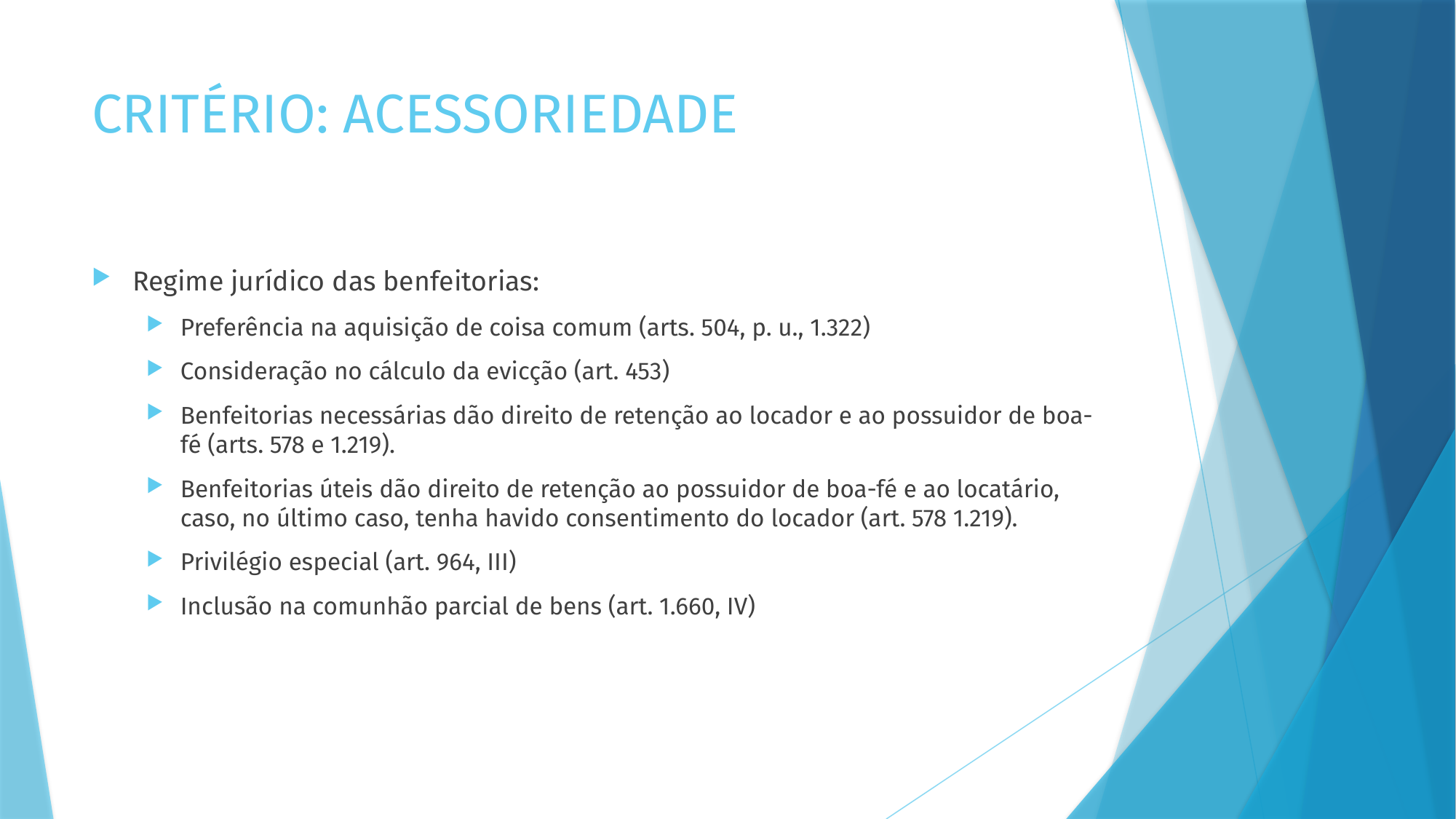

# CRITÉRIO: ACESSORIEDADE
Regime jurídico das benfeitorias:
Preferência na aquisição de coisa comum (arts. 504, p. u., 1.322)
Consideração no cálculo da evicção (art. 453)
Benfeitorias necessárias dão direito de retenção ao locador e ao possuidor de boa-fé (arts. 578 e 1.219).
Benfeitorias úteis dão direito de retenção ao possuidor de boa-fé e ao locatário, caso, no último caso, tenha havido consentimento do locador (art. 578 1.219).
Privilégio especial (art. 964, III)
Inclusão na comunhão parcial de bens (art. 1.660, IV)